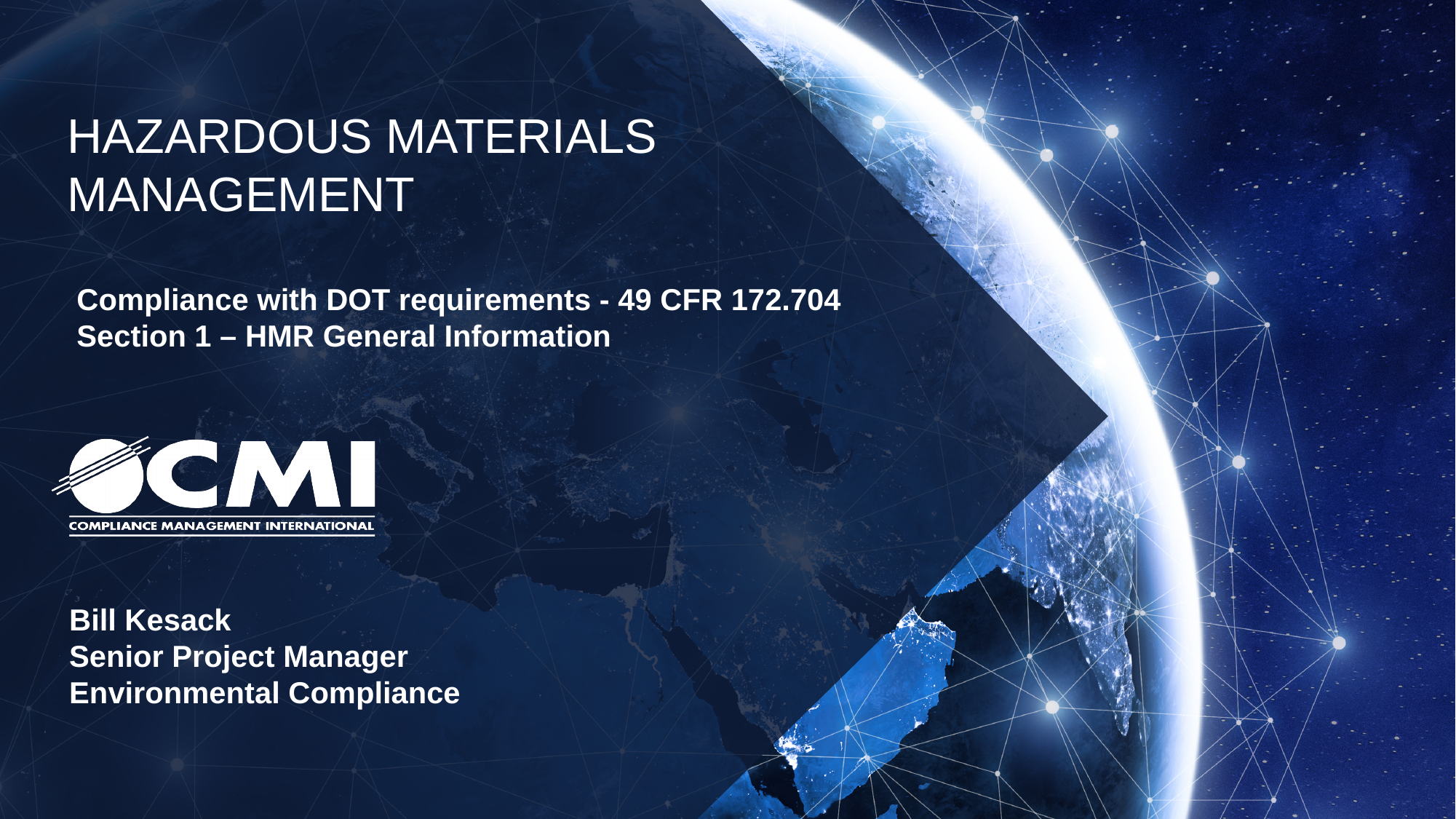

# HAZARDOUS MATERIALS MANAGEMENT
Compliance with DOT requirements - 49 CFR 172.704
Section 1 – HMR General Information
Bill Kesack
Senior Project Manager
Environmental Compliance